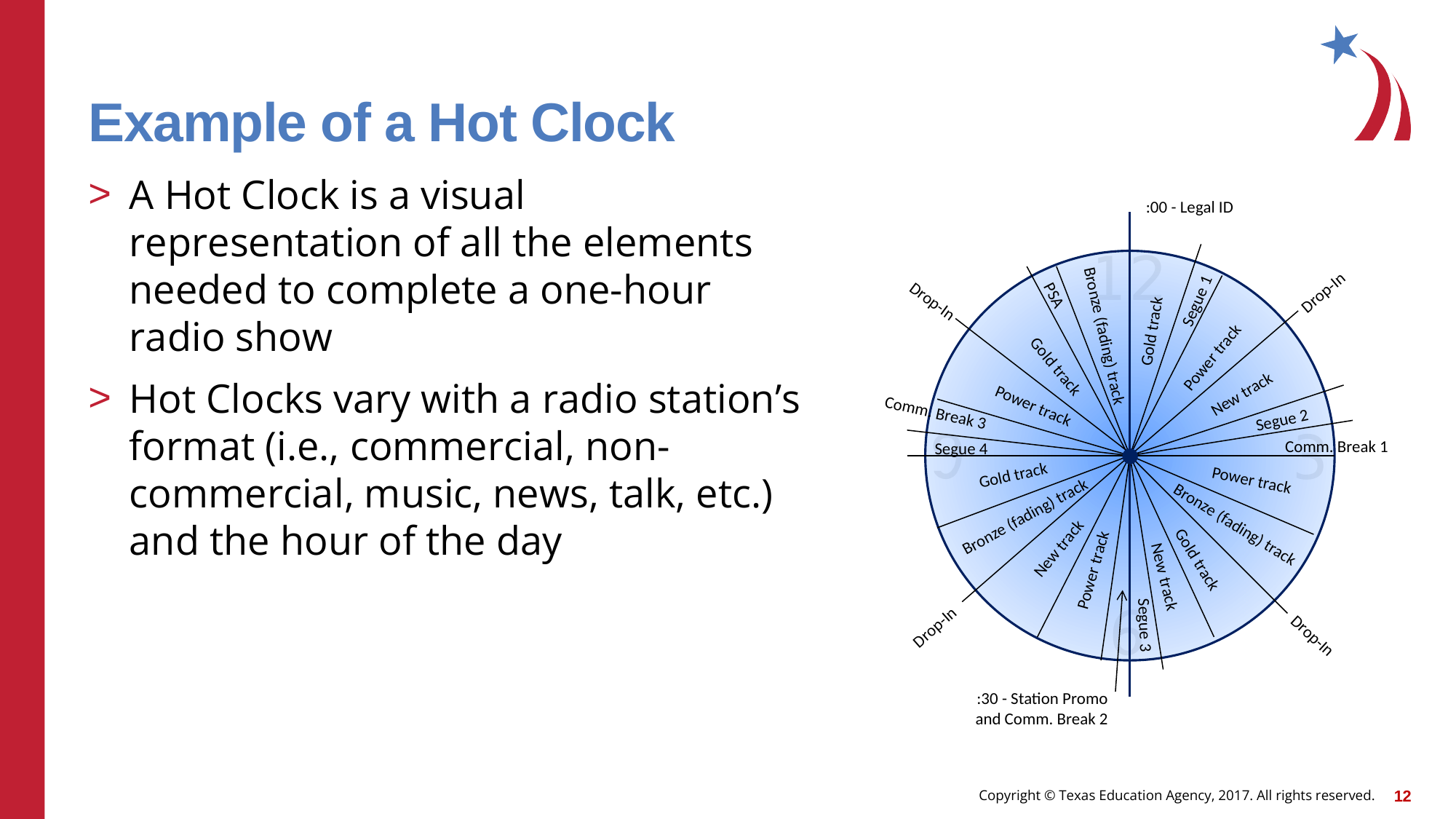

# Example of a Hot Clock
A Hot Clock is a visual representation of all the elements needed to complete a one-hour radio show
Hot Clocks vary with a radio station’s format (i.e., commercial, non-commercial, music, news, talk, etc.) and the hour of the day

:00 - Legal ID
12

Drop-In
PSA
Segue 1
Drop-In
Gold track
Bronze (fading) track
Power track
Gold track
New track
Power track
Comm. Break 3
Segue 2
9
3
Comm. Break 1
Segue 4

Gold track
Power track
Bronze (fading) track
Bronze (fading) track
New track
Gold track
Power track
New track
6
Segue 3
Drop-In
Drop-In
:30 - Station Promo
 and Comm. Break 2